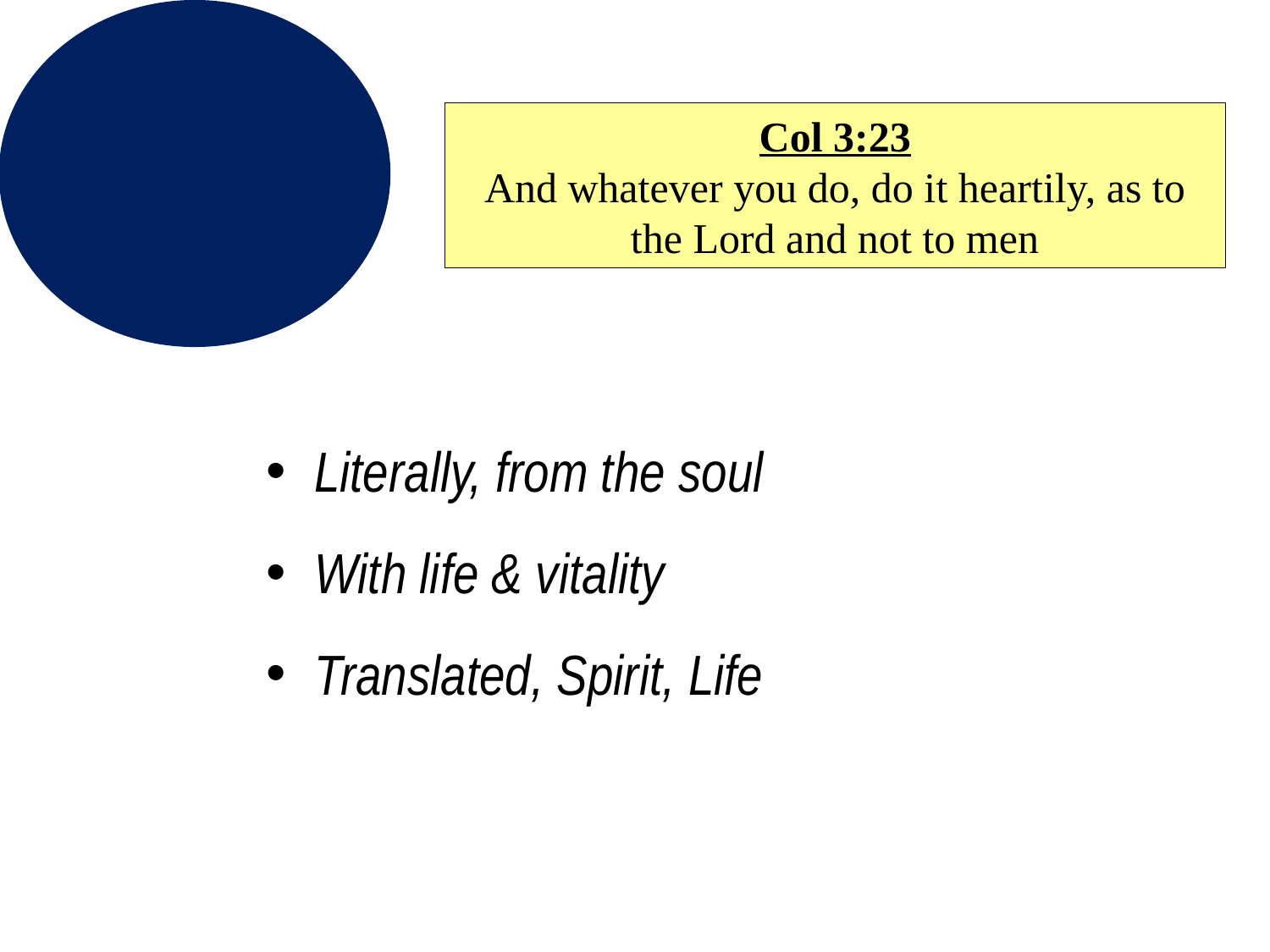

Heartily
Col 3:23
And whatever you do, do it heartily, as to the Lord and not to men
Literally, from the soul
With life & vitality
Translated, Spirit, Life